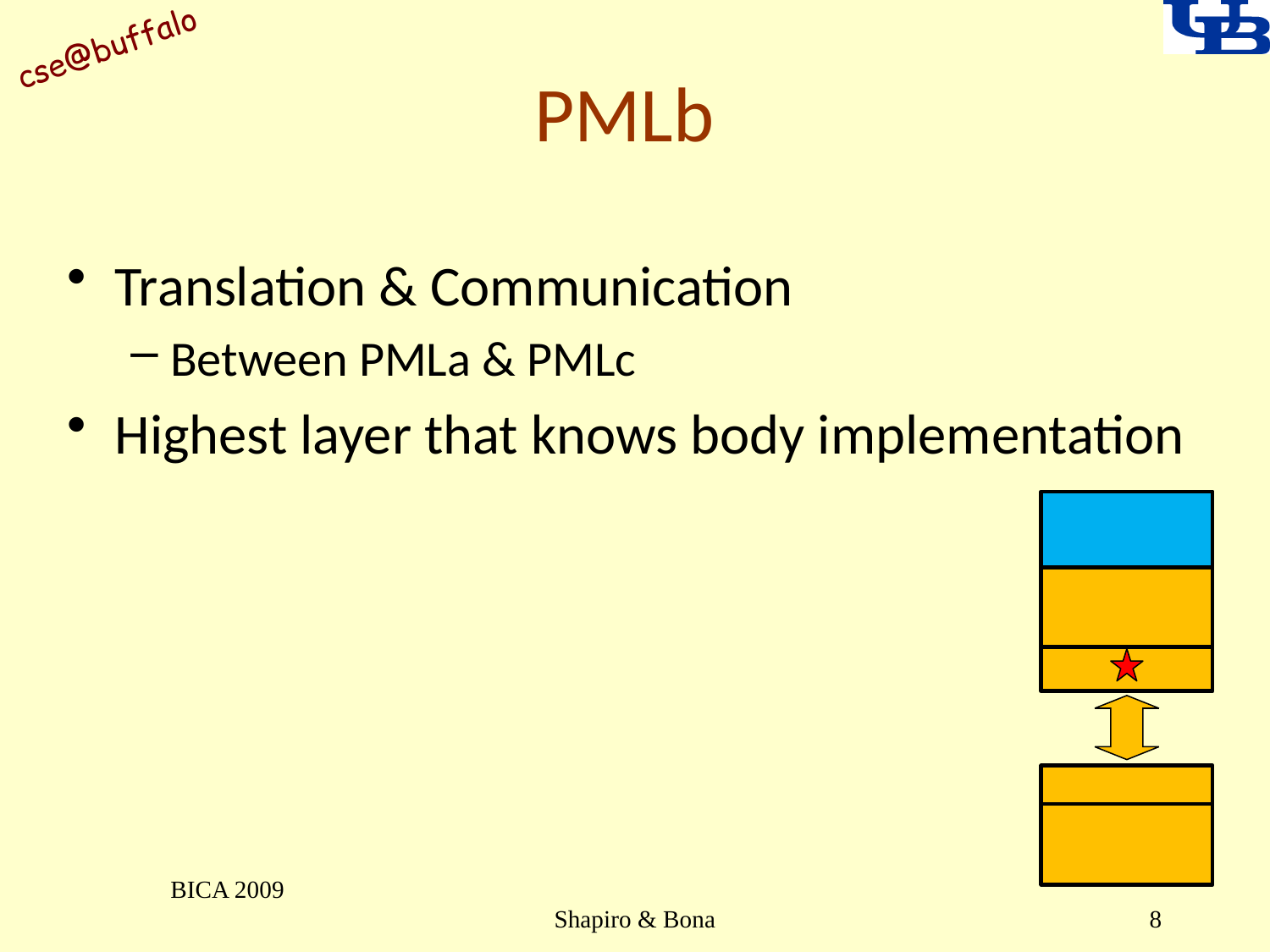

# PMLb
Translation & Communication
Between PMLa & PMLc
Highest layer that knows body implementation

BICA 2009

Shapiro & Bona

8